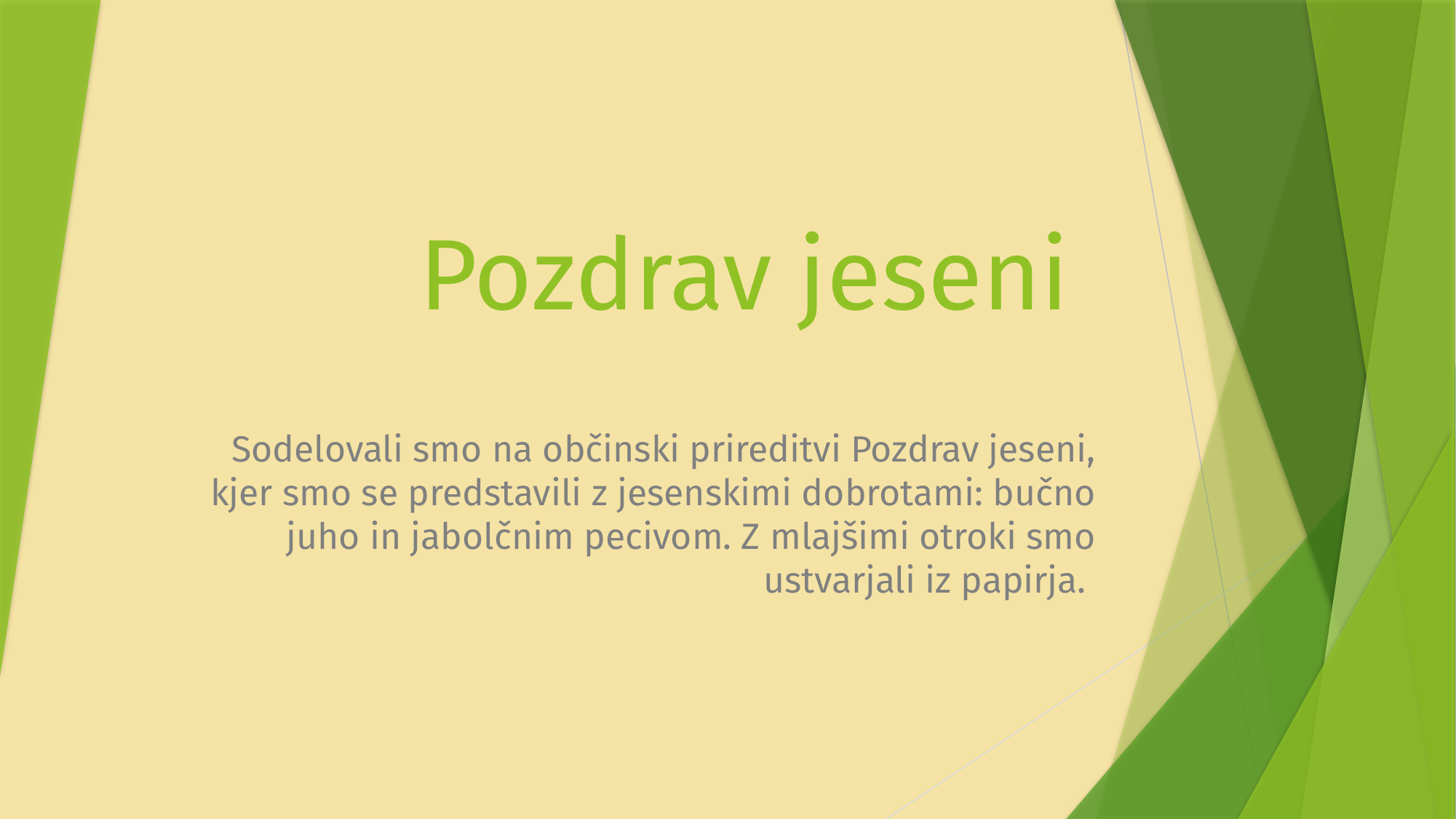

# Pozdrav jeseni
Sodelovali smo na občinski prireditvi Pozdrav jeseni, kjer smo se predstavili z jesenskimi dobrotami: bučno juho in jabolčnim pecivom. Z mlajšimi otroki smo ustvarjali iz papirja.